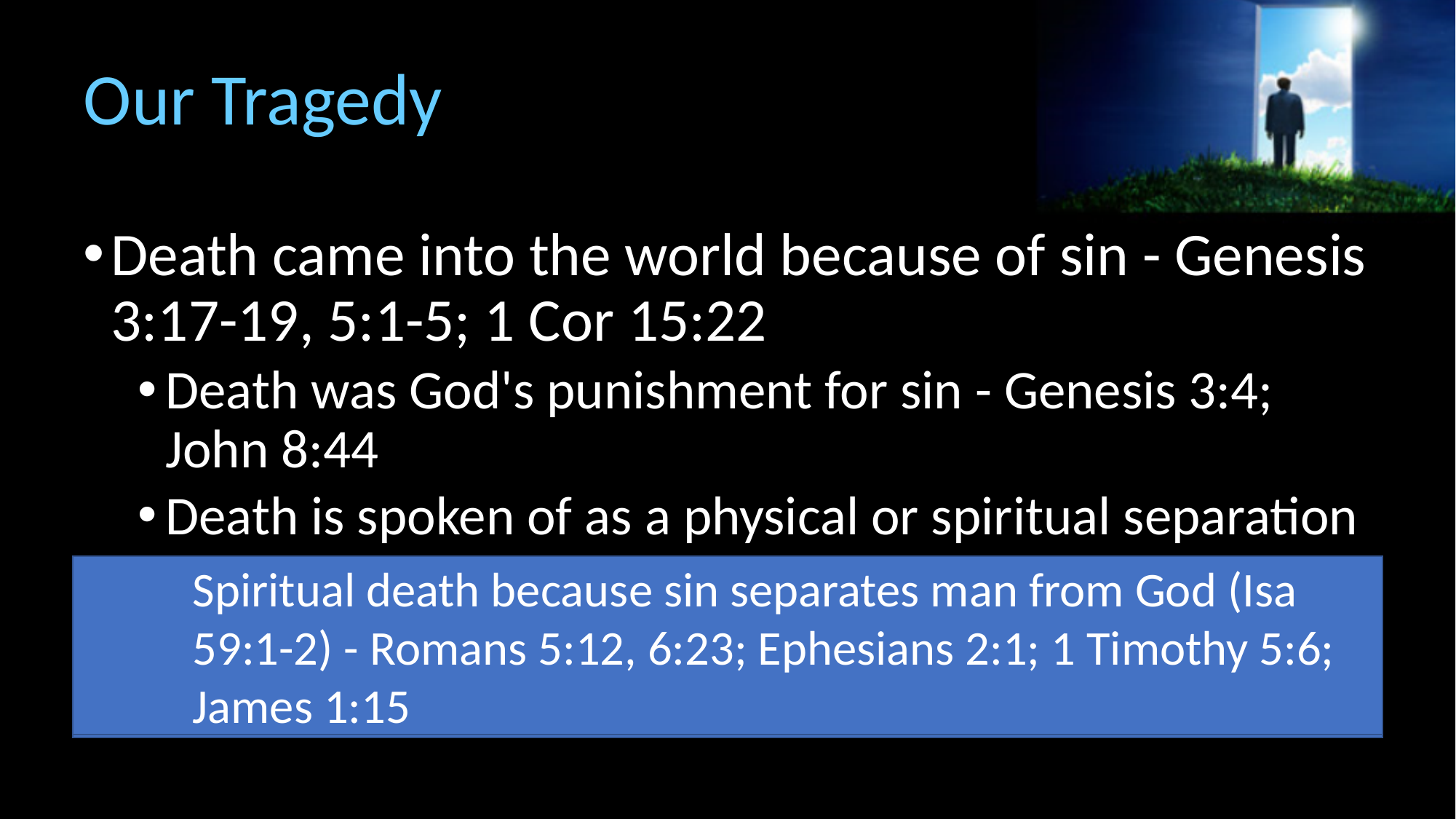

# Our Tragedy
Death came into the world because of sin - Genesis 3:17-19, 5:1-5; 1 Cor 15:22
Death was God's punishment for sin - Genesis 3:4; John 8:44
Death is spoken of as a physical or spiritual separation
Death is a promise of God - Genesis 2:17, 3:4; Hebrews 9:27
Spiritual death because sin separates man from God (Isa 59:1-2) - Romans 5:12, 6:23; Ephesians 2:1; 1 Timothy 5:6; James 1:15
Physical death because God separated man for the tree of life - Genesis 3:22-23